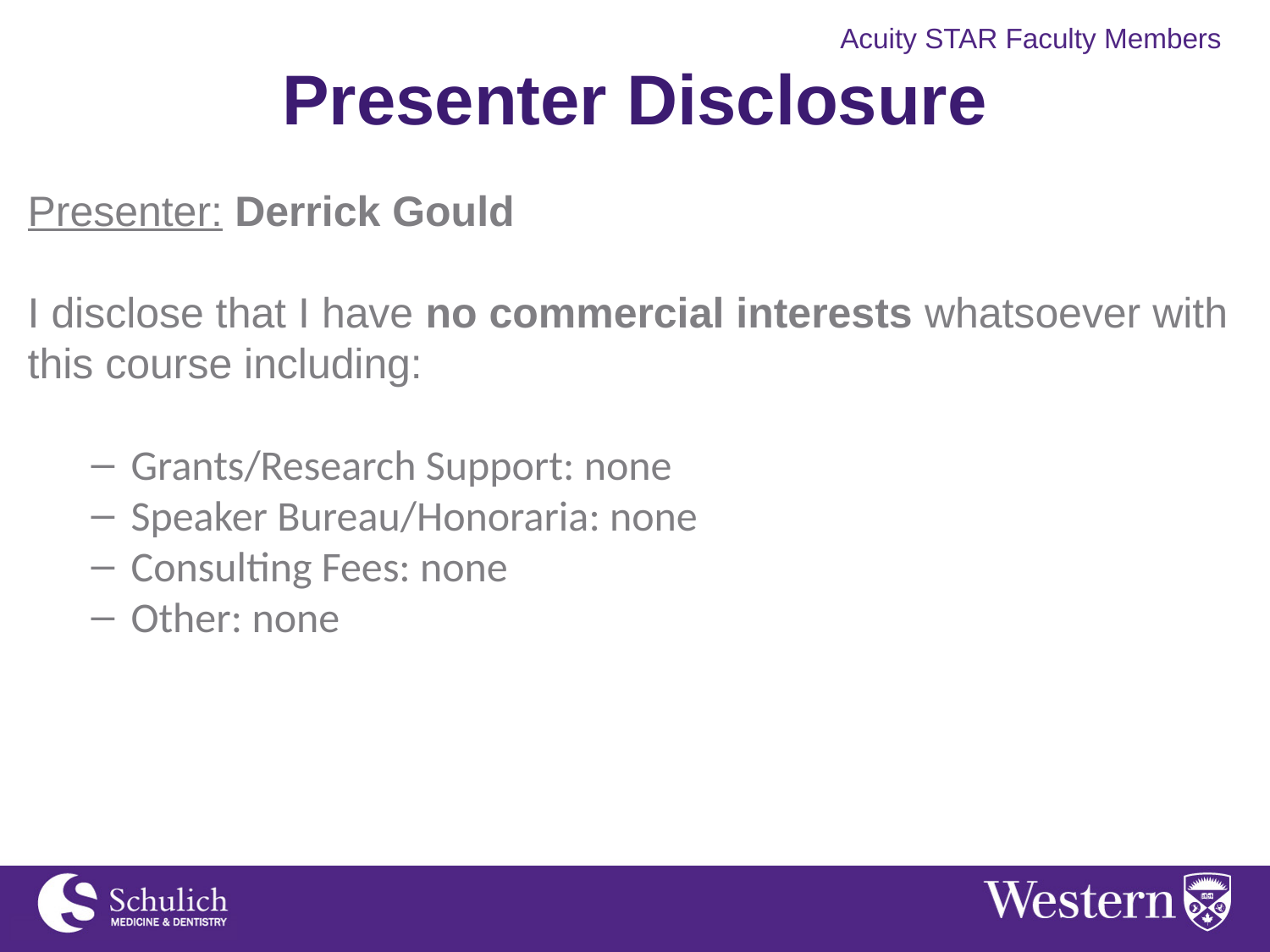

# Presenter Disclosure
Presenter: Derrick Gould

I disclose that I have no commercial interests whatsoever with this course including:

Grants/Research Support: none
Speaker Bureau/Honoraria: none
Consulting Fees: none
Other: none